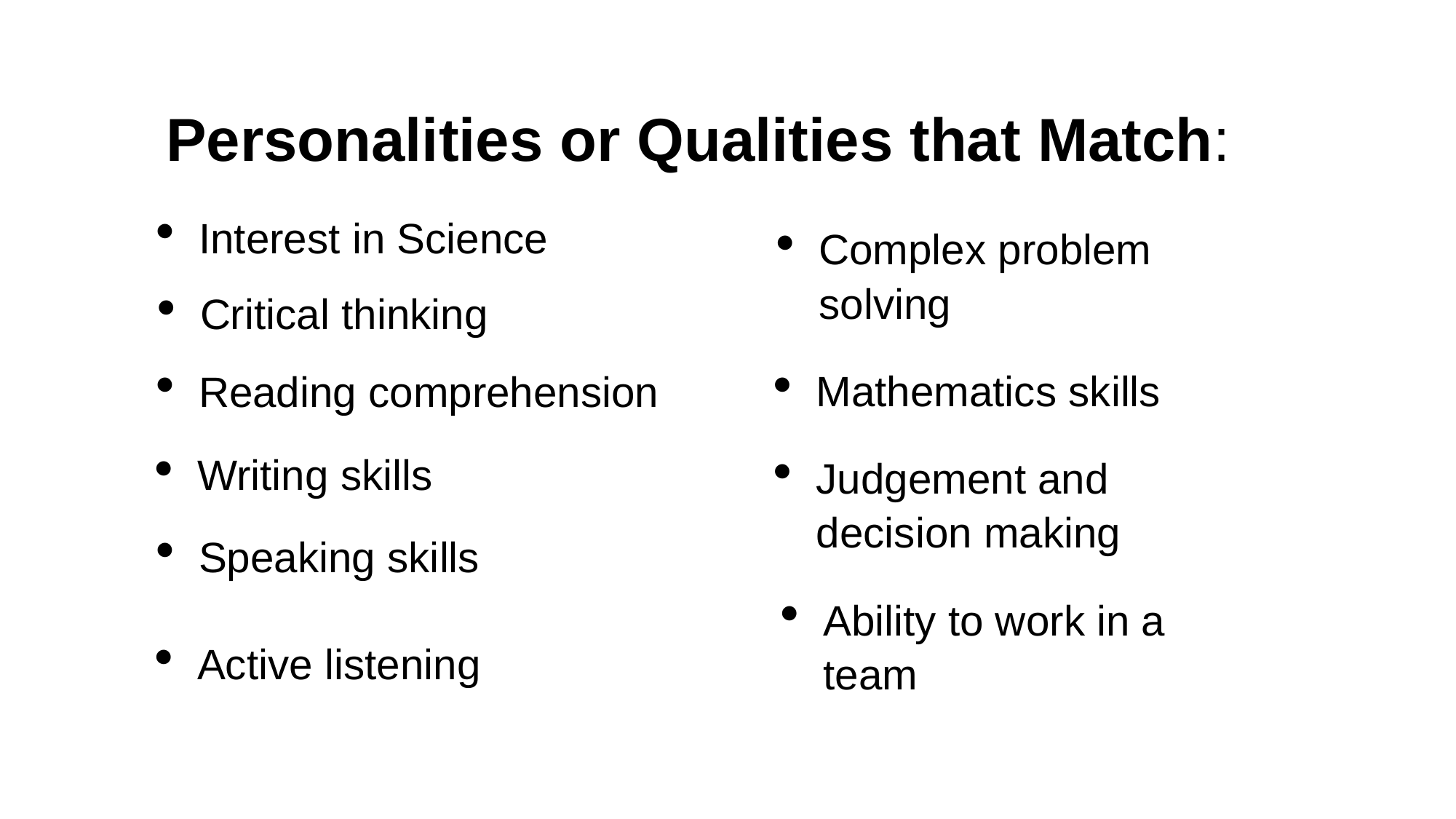

Personalities or Qualities that Match:

Interest in Science
Complex problem solving
Critical thinking
Mathematics skills
Reading comprehension
Writing skills
Judgement and decision making
Speaking skills
Ability to work in a team
Active listening